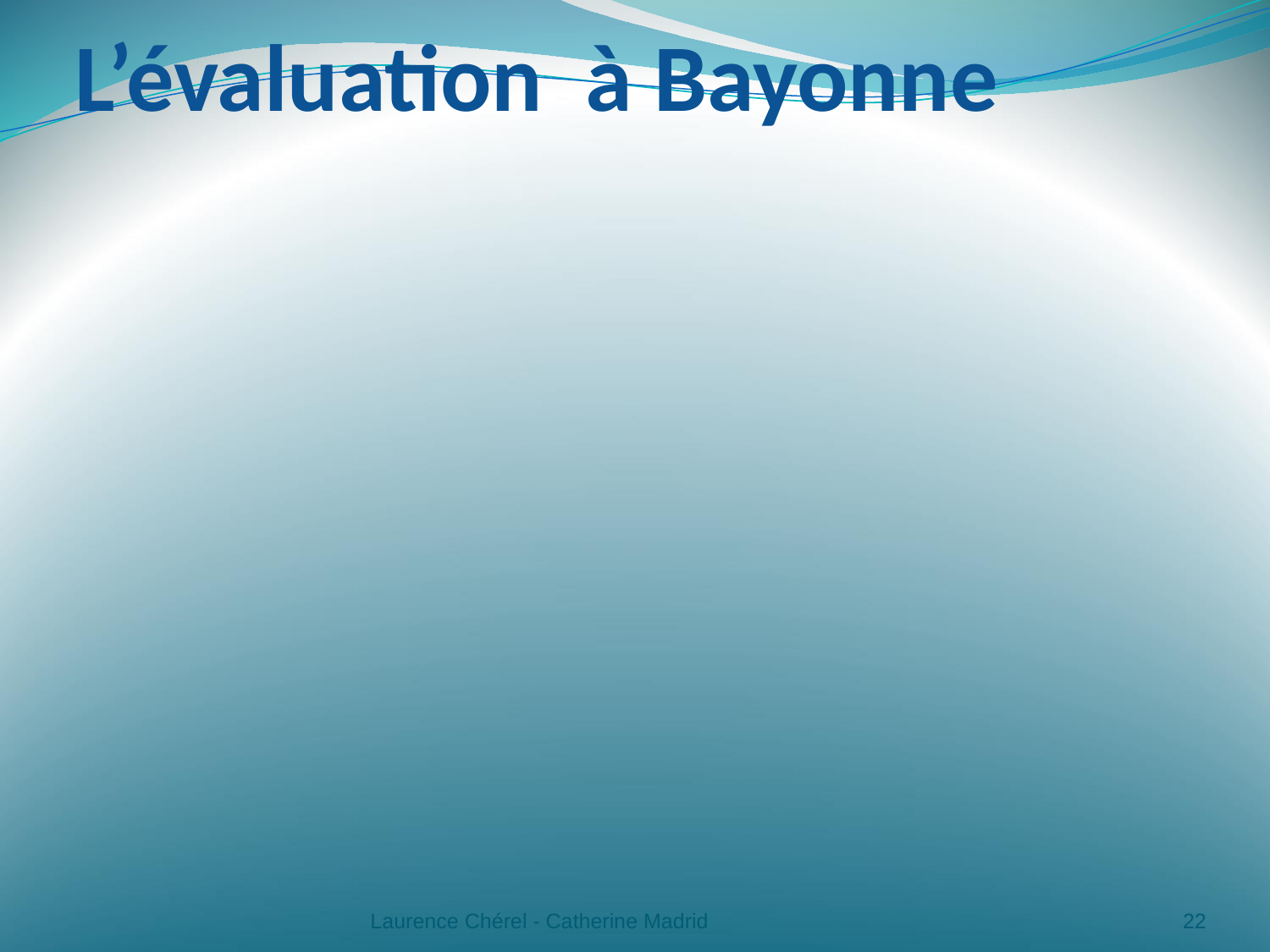

# L’évaluation  à Bayonne

Laurence Chérel - Catherine Madrid
22